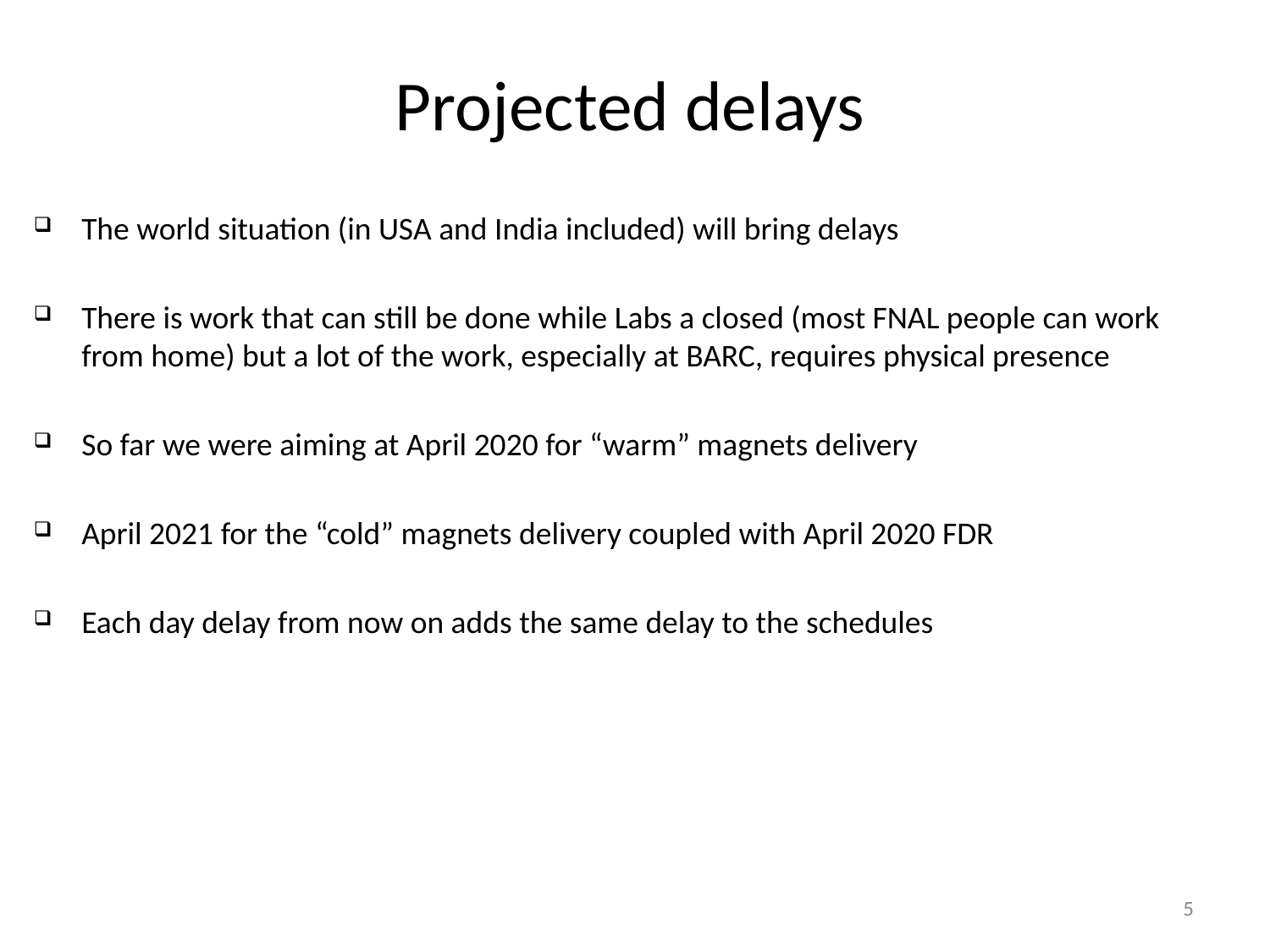

# Projected delays
The world situation (in USA and India included) will bring delays

There is work that can still be done while Labs a closed (most FNAL people can work from home) but a lot of the work, especially at BARC, requires physical presence

So far we were aiming at April 2020 for “warm” magnets delivery

April 2021 for the “cold” magnets delivery coupled with April 2020 FDR

Each day delay from now on adds the same delay to the schedules

5